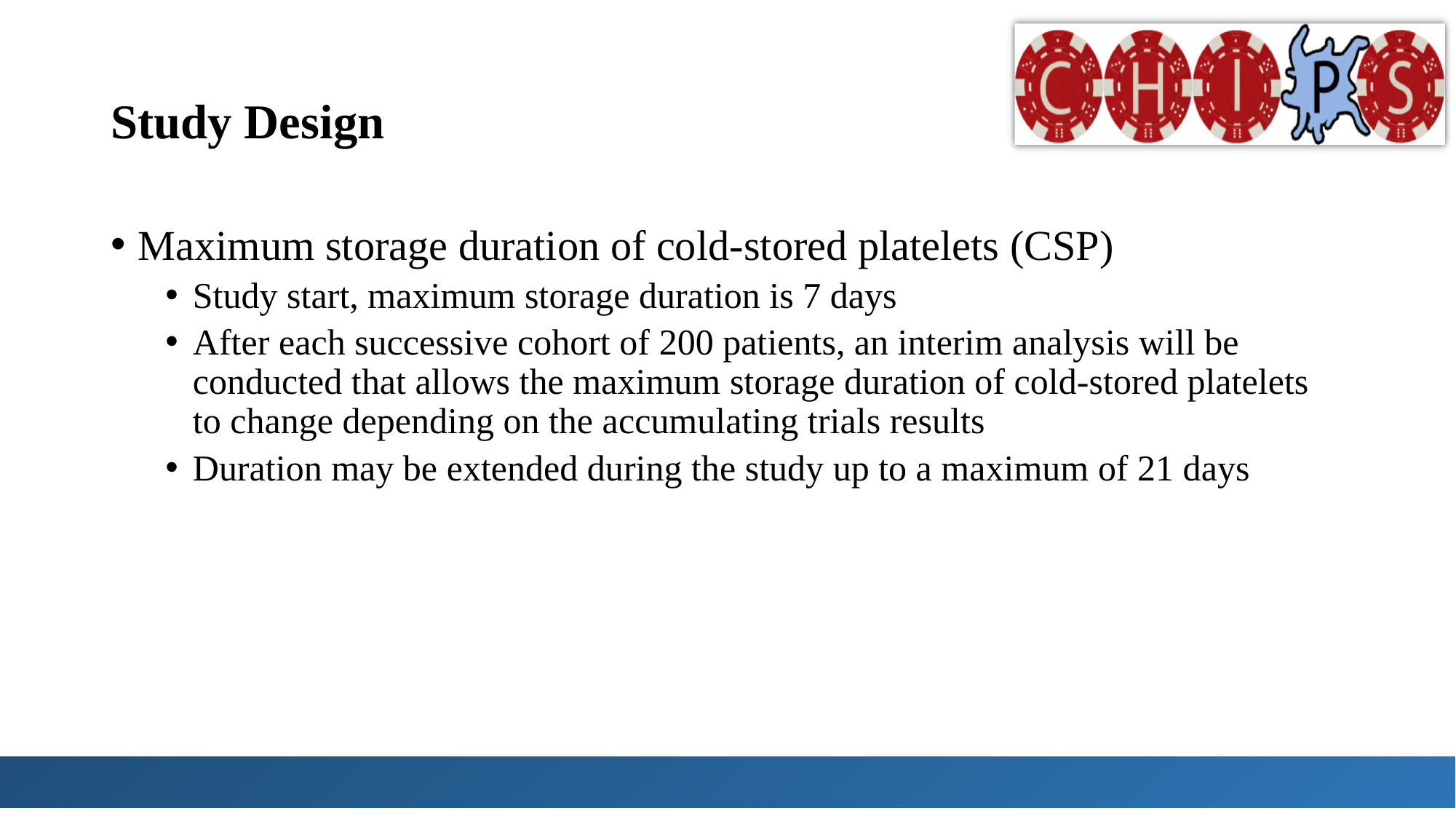

# Study Design
Maximum storage duration of cold-stored platelets (CSP)
Study start, maximum storage duration is 7 days
After each successive cohort of 200 patients, an interim analysis will be conducted that allows the maximum storage duration of cold-stored platelets to change depending on the accumulating trials results
Duration may be extended during the study up to a maximum of 21 days